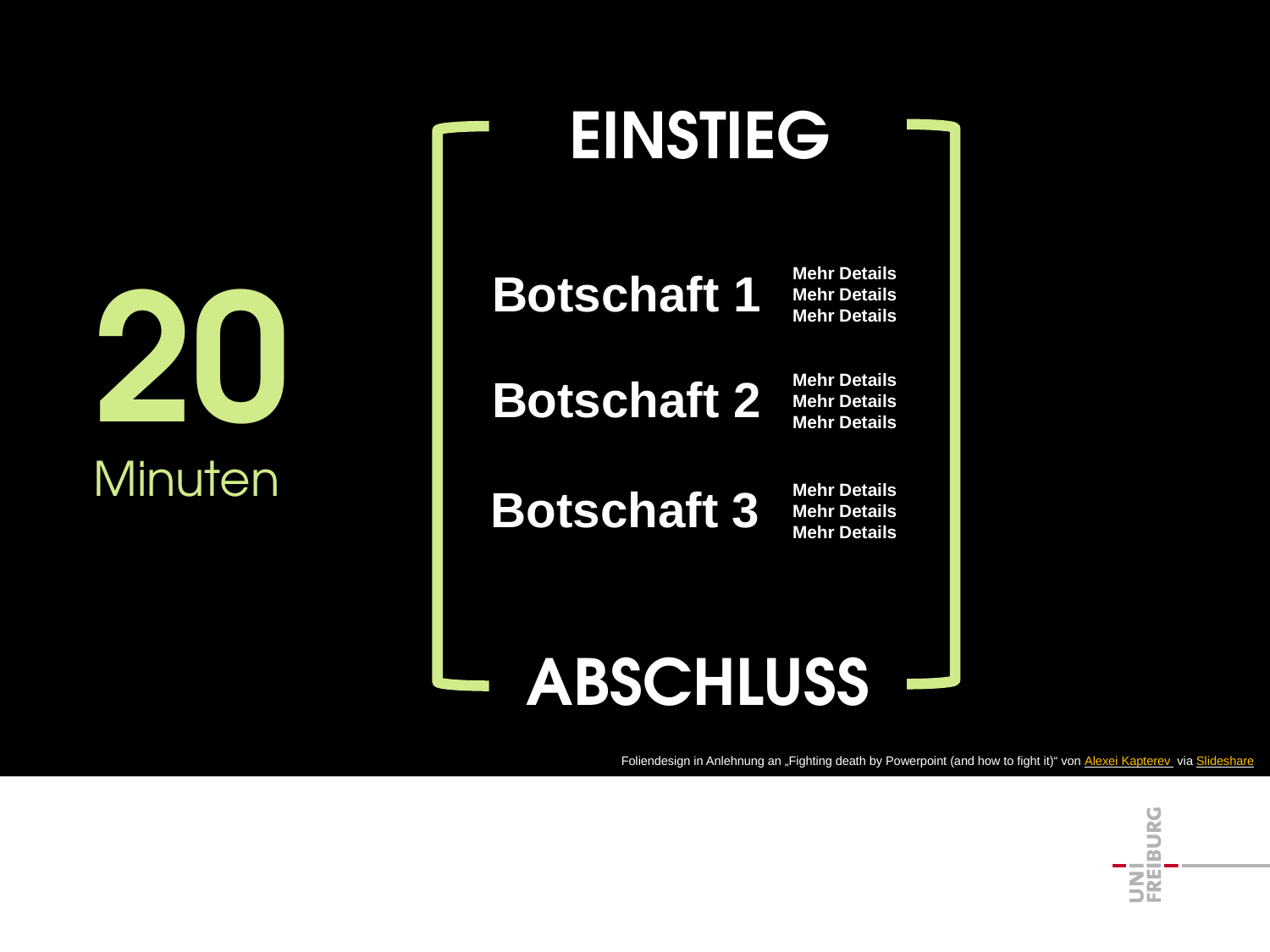

EINSTIEG

Botschaft 1
Mehr Details
Mehr Details
Mehr Details
Botschaft 2
Mehr Details
Mehr Details
Mehr Details
20
Minuten
Botschaft 3
Mehr Details
Mehr Details
Mehr Details
ABSCHLUSS
Foliendesign in Anlehnung an „Fighting death by Powerpoint (and how to fight it)“ von Alexei Kapterev  via Slideshare